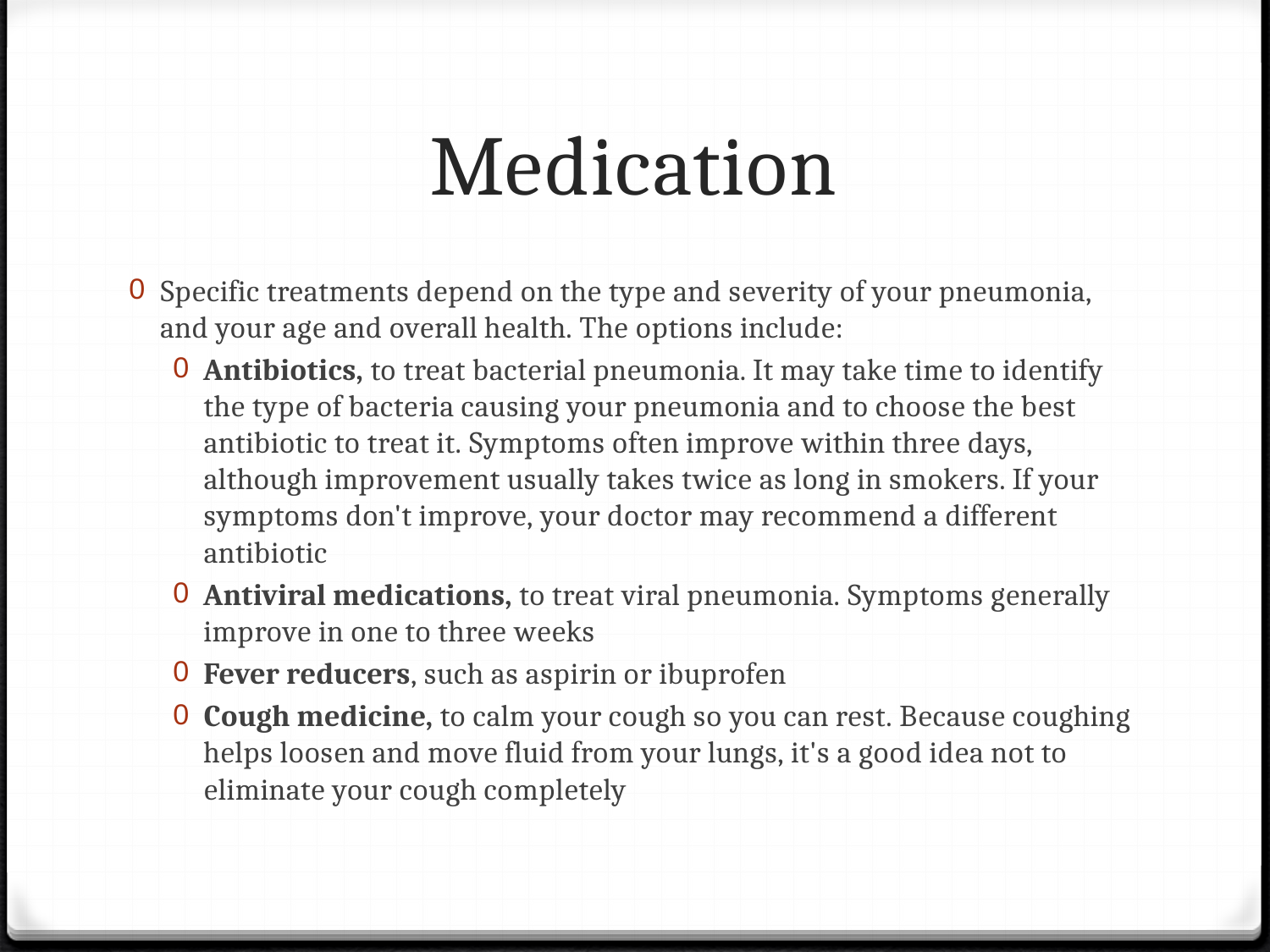

# Medication
Specific treatments depend on the type and severity of your pneumonia, and your age and overall health. The options include:
Antibiotics, to treat bacterial pneumonia. It may take time to identify the type of bacteria causing your pneumonia and to choose the best antibiotic to treat it. Symptoms often improve within three days, although improvement usually takes twice as long in smokers. If your symptoms don't improve, your doctor may recommend a different antibiotic
Antiviral medications, to treat viral pneumonia. Symptoms generally improve in one to three weeks
Fever reducers, such as aspirin or ibuprofen
Cough medicine, to calm your cough so you can rest. Because coughing helps loosen and move fluid from your lungs, it's a good idea not to eliminate your cough completely